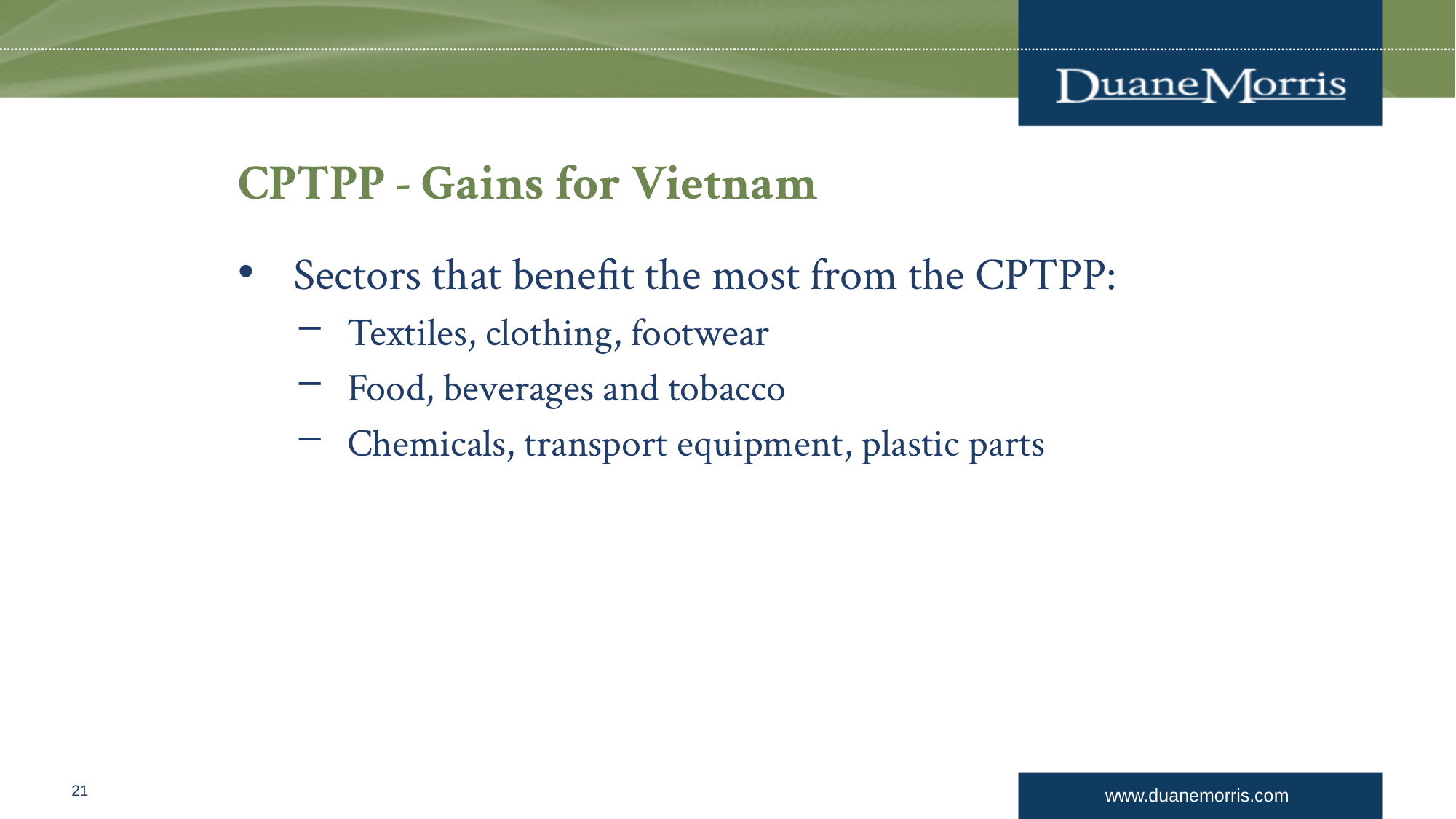

# CPTPP - Gains for Vietnam
Sectors that benefit the most from the CPTPP:
Textiles, clothing, footwear
Food, beverages and tobacco
Chemicals, transport equipment, plastic parts

21